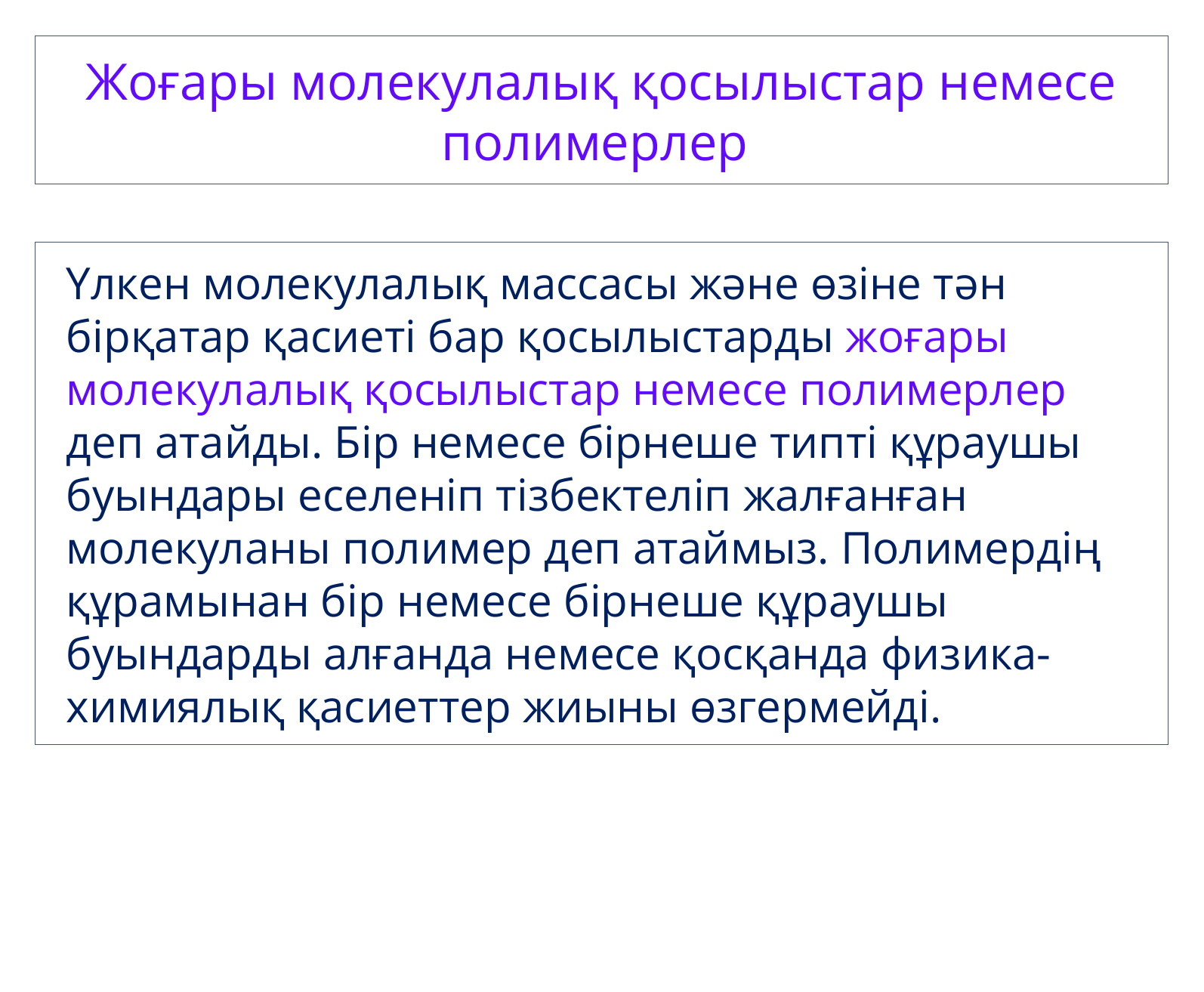

Жоғары молекулалық қосылыстар немесе полимерлер
Үлкен молекулалық массасы және өзіне тән бірқатар қасиеті бар қосылыстарды жоғары молекулалық қосылыстар немесе полимерлер деп атайды. Бір немесе бірнеше типті құраушы буындары еселеніп тізбектеліп жалғанған молекуланы полимер деп атаймыз. Полимердің құрамынан бір немесе бірнеше құраушы буындарды алғанда немесе қосқанда физика-химиялық қасиеттер жиыны өзгермейді.